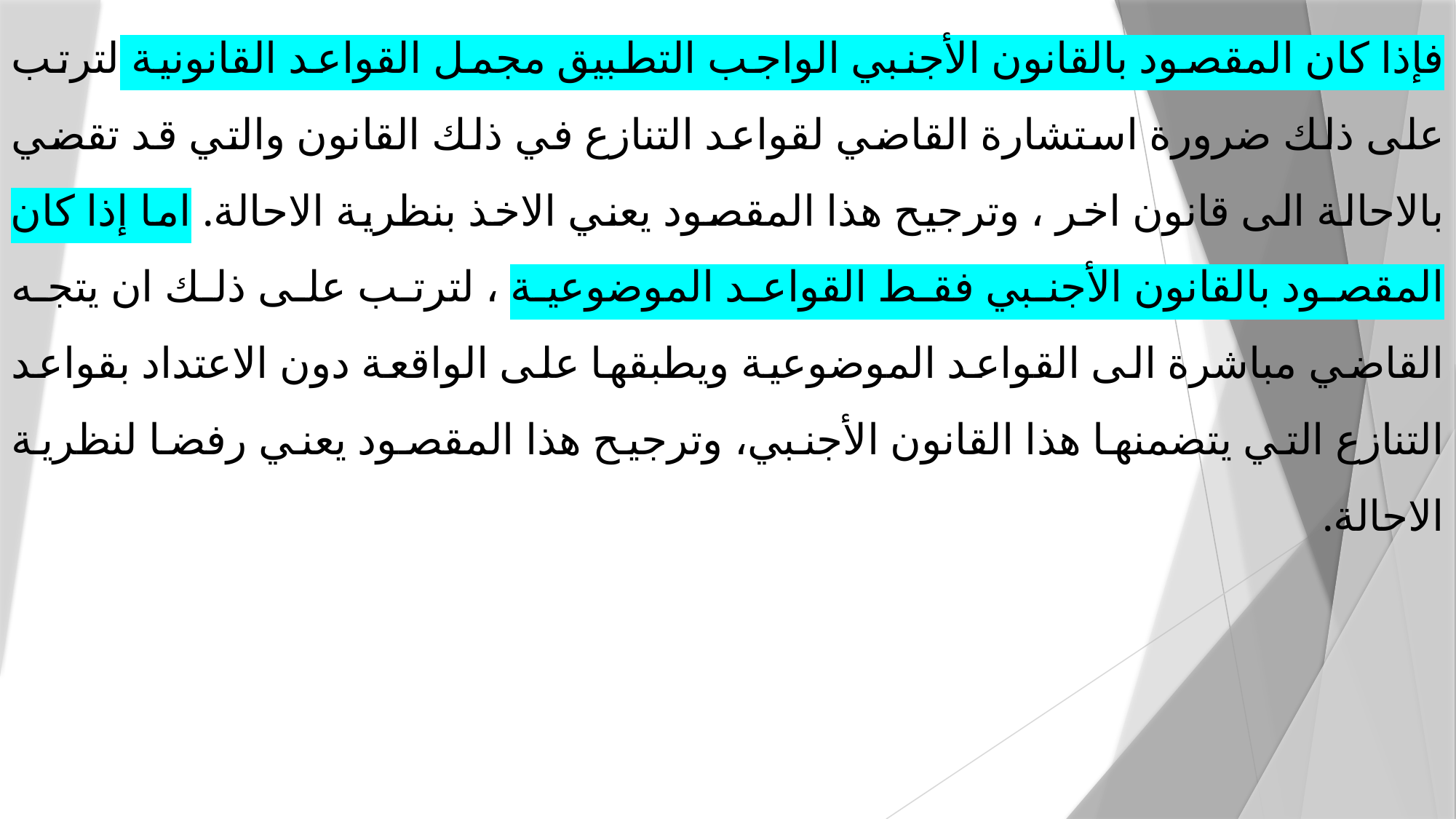

فإذا كان المقصود بالقانون الأجنبي الواجب التطبيق مجمل القواعد القانونية لترتب على ذلك ضرورة استشارة القاضي لقواعد التنازع في ذلك القانون والتي قد تقضي بالاحالة الى قانون اخر ، وترجيح هذا المقصود يعني الاخذ بنظرية الاحالة. اما إذا كان المقصود بالقانون الأجنبي فقط القواعد الموضوعية ، لترتب على ذلك ان يتجه القاضي مباشرة الى القواعد الموضوعية ويطبقها على الواقعة دون الاعتداد بقواعد التنازع التي يتضمنها هذا القانون الأجنبي، وترجيح هذا المقصود يعني رفضا لنظرية الاحالة.